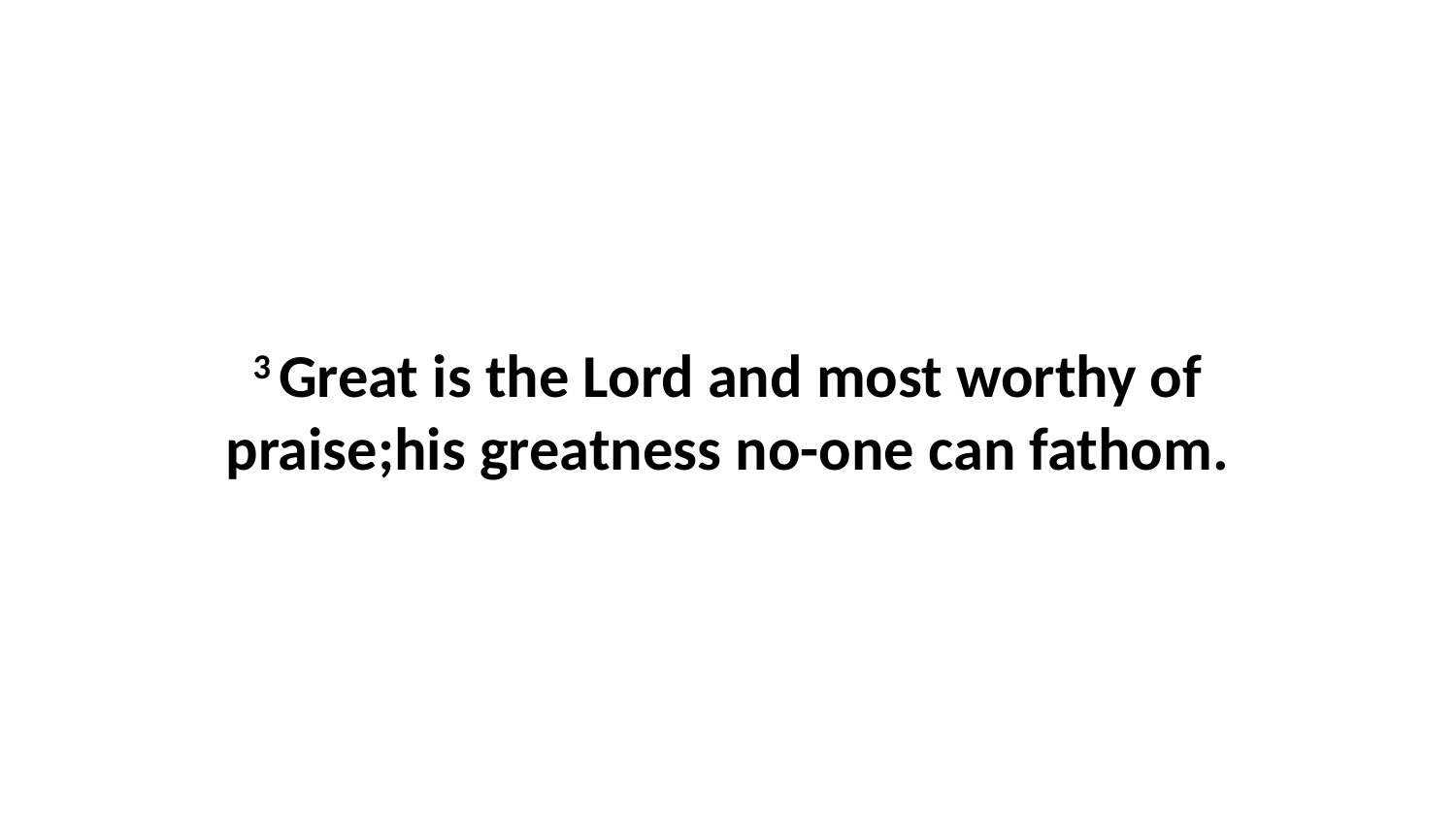

3 Great is the Lord and most worthy of praise;his greatness no-one can fathom.